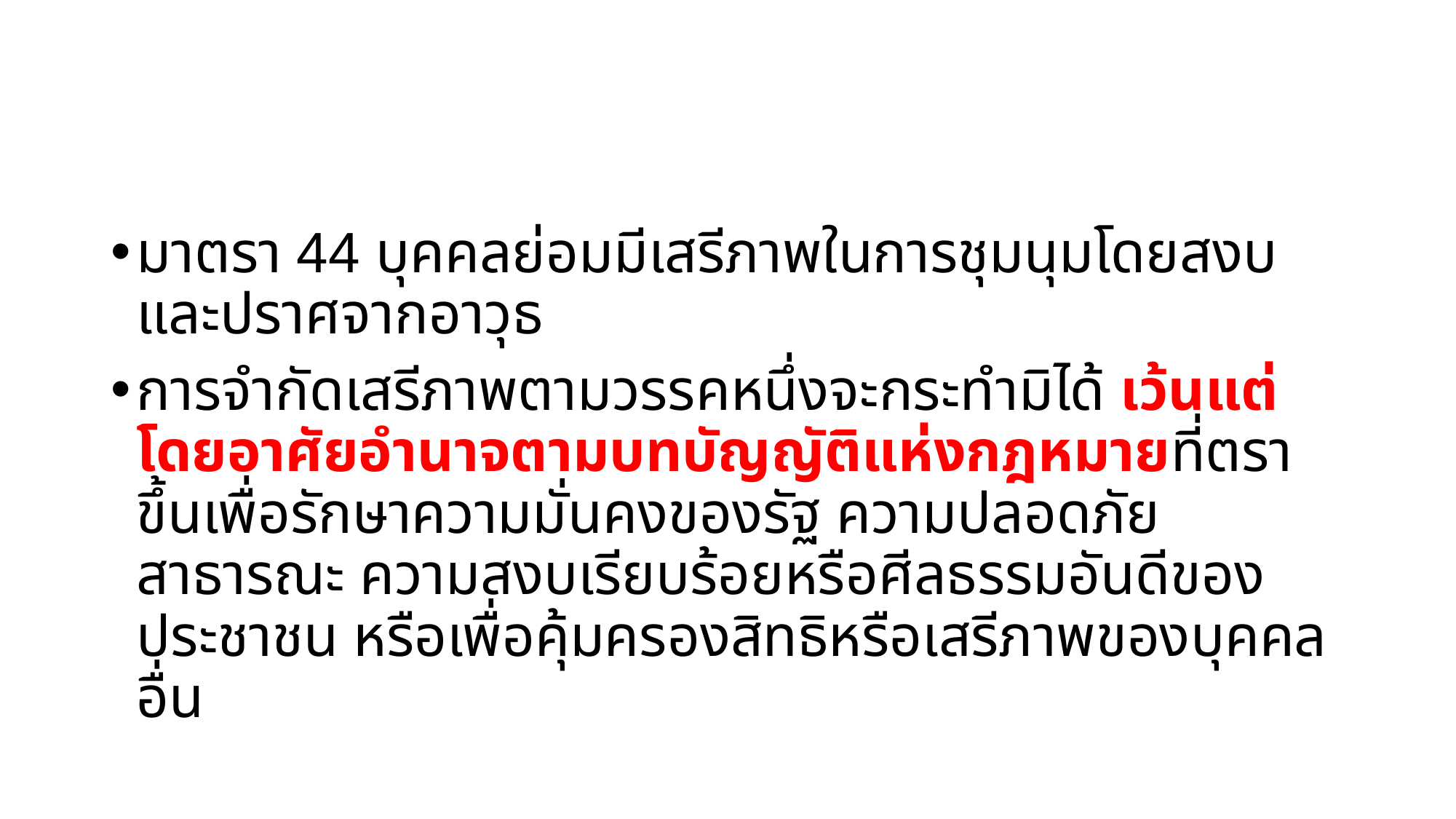

#
มาตรา 44 บุคคลย่อมมีเสรีภาพในการชุมนุมโดยสงบ และปราศจากอาวุธ
การจำกัดเสรีภาพตามวรรคหนึ่งจะกระทำมิได้ เว้นแต่โดยอาศัยอำนาจตามบทบัญญัติแห่งกฎหมายที่ตราขึ้นเพื่อรักษาความมั่นคงของรัฐ ความปลอดภัยสาธารณะ ความสงบเรียบร้อยหรือศีลธรรมอันดีของประชาชน หรือเพื่อคุ้มครองสิทธิหรือเสรีภาพของบุคคลอื่น